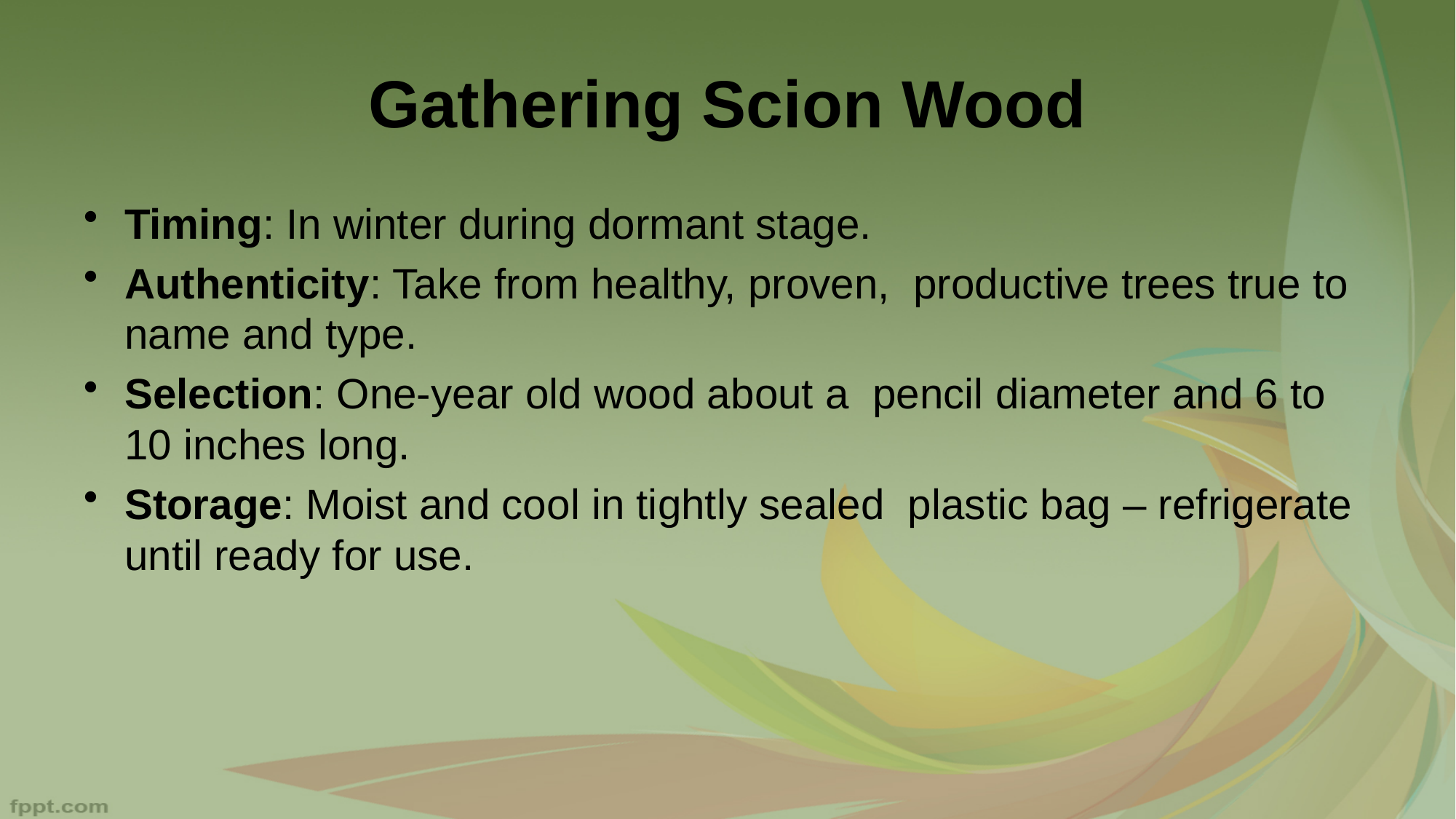

# Gathering Scion Wood
Timing: In winter during dormant stage.
Authenticity: Take from healthy, proven,  productive trees true to name and type.
Selection: One-year old wood about a  pencil diameter and 6 to 10 inches long.
Storage: Moist and cool in tightly sealed  plastic bag – refrigerate until ready for use.